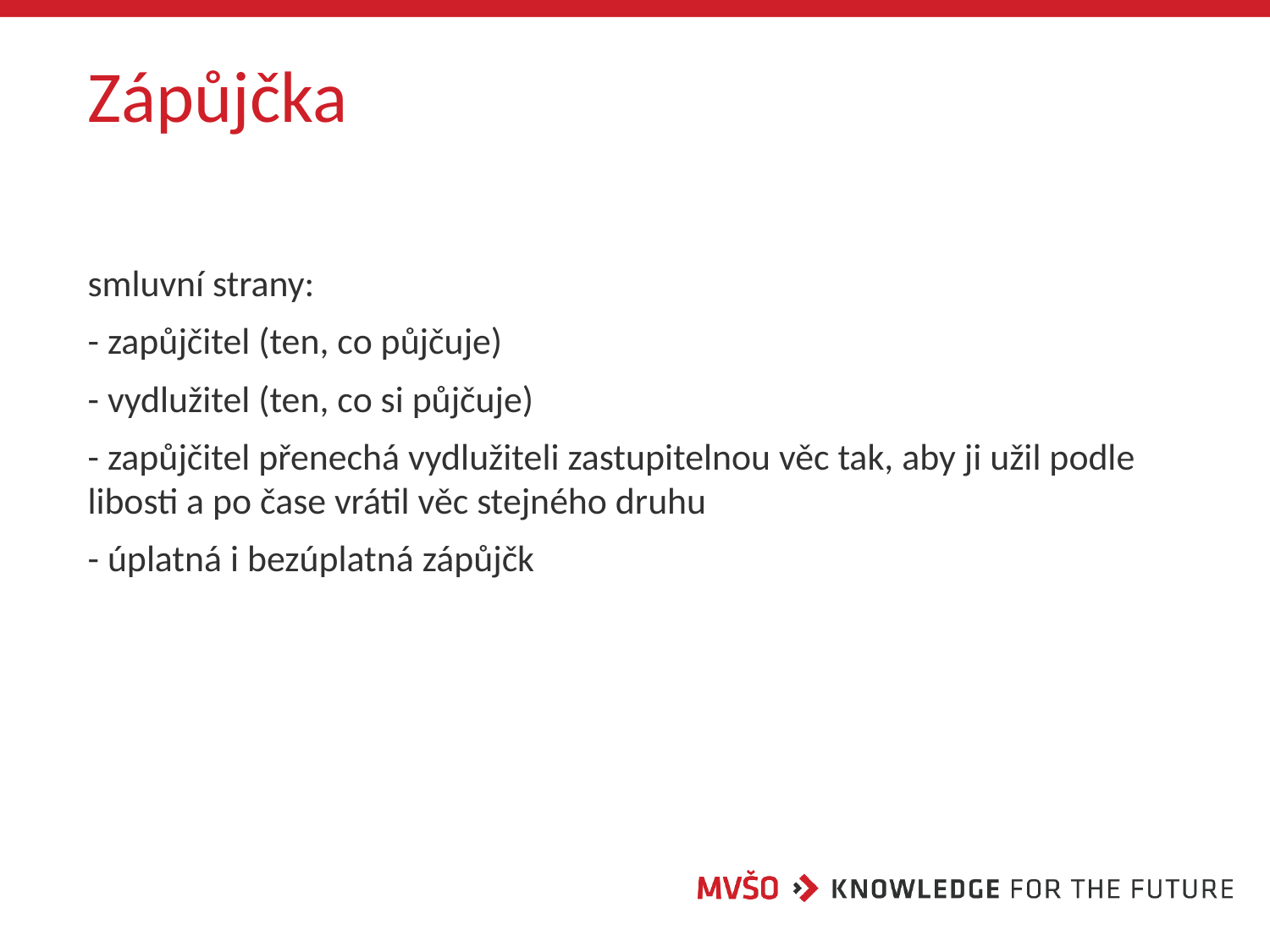

# Zápůjčka
smluvní strany:
- zapůjčitel (ten, co půjčuje)
- vydlužitel (ten, co si půjčuje)
- zapůjčitel přenechá vydlužiteli zastupitelnou věc tak, aby ji užil podle libosti a po čase vrátil věc stejného druhu
- úplatná i bezúplatná zápůjčk